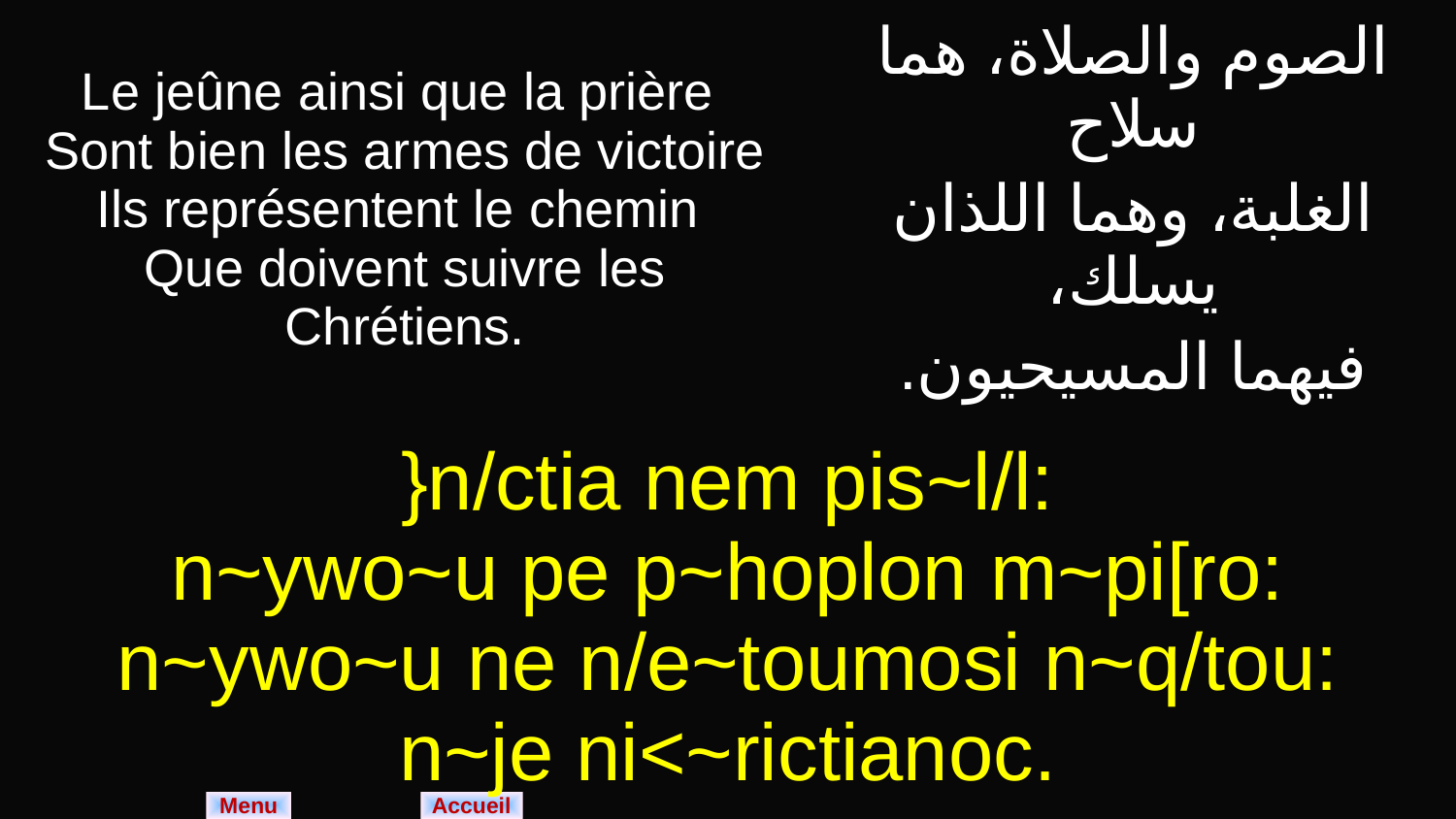

| Le jeûne ainsi que la prière Sont bien les armes de victoire Ils représentent le chemin Que doivent suivre les Chrétiens. | الصوم والصلاة، هما سلاح الغلبة، وهما اللذان يسلك، فيهما المسيحيون. |
| --- | --- |
| }n/ctia nem pis~l/l: n~ywo~u pe p~hoplon m~pi[ro: n~ywo~u ne n/e~toumosi n~q/tou: n~je ni<~rictianoc. |  |
Menu